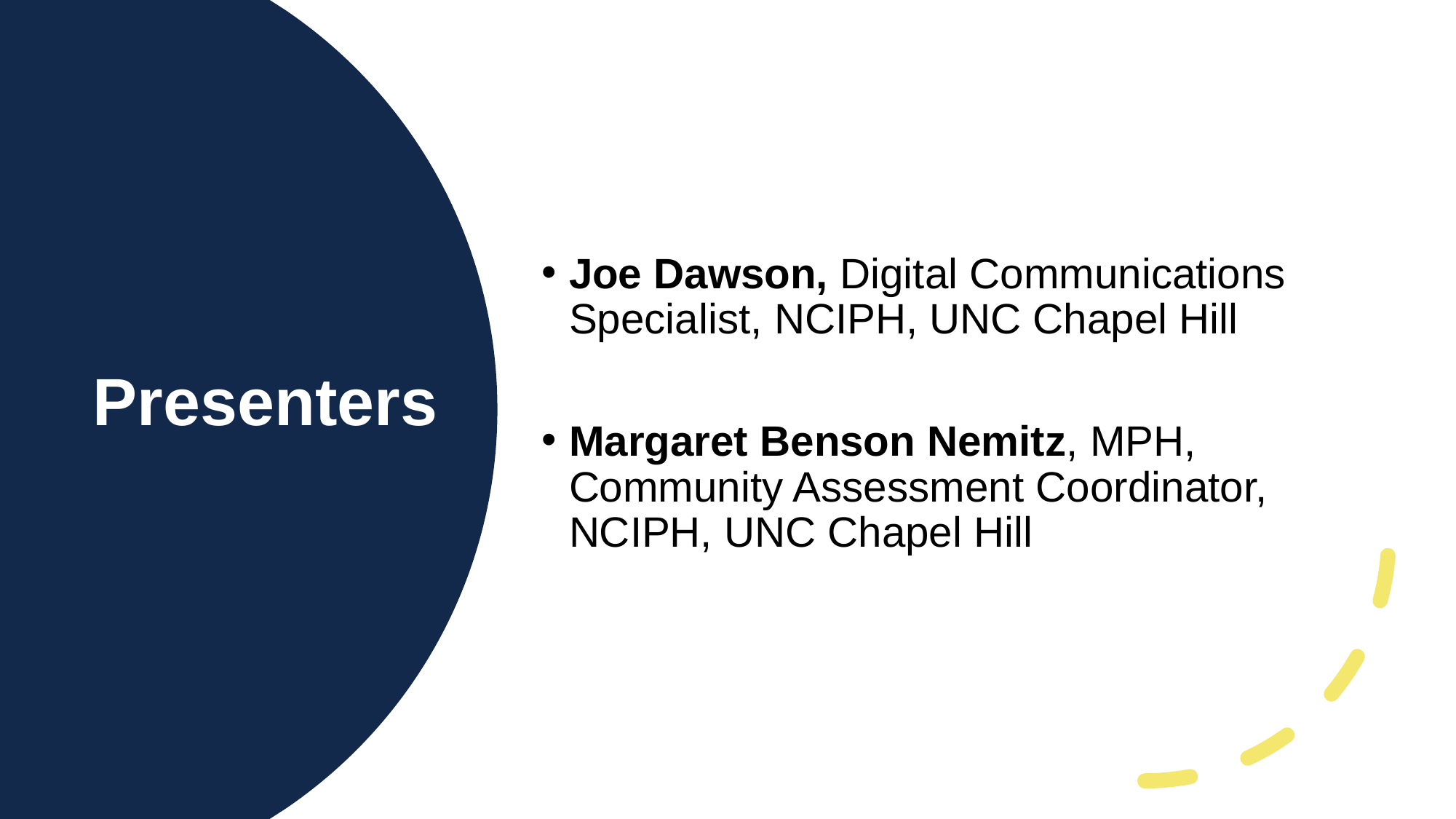

Joe Dawson, Digital Communications Specialist, NCIPH, UNC Chapel Hill

Margaret Benson Nemitz, MPH, Community Assessment Coordinator, NCIPH, UNC Chapel Hill
# Presenters